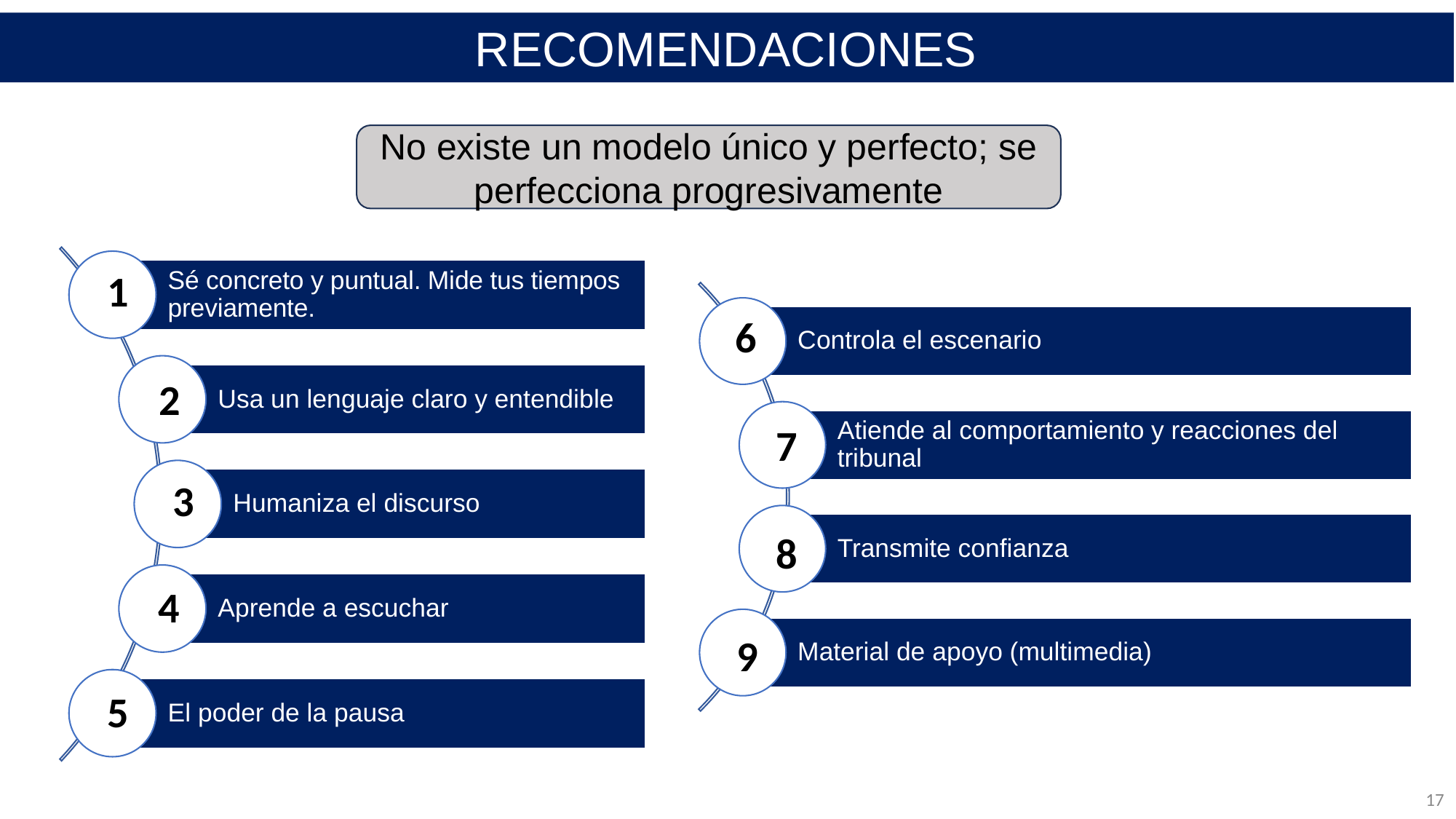

RECOMENDACIONES
No existe un modelo único y perfecto; se perfecciona progresivamente
Sé concreto y puntual. Mide tus tiempos previamente.
Usa un lenguaje claro y entendible
Humaniza el discurso
Aprende a escuchar
El poder de la pausa
1
Controla el escenario
Atiende al comportamiento y reacciones del tribunal
Transmite confianza
Material de apoyo (multimedia)
09
6
2
02
7
3
03
8
4
9
04
5
17